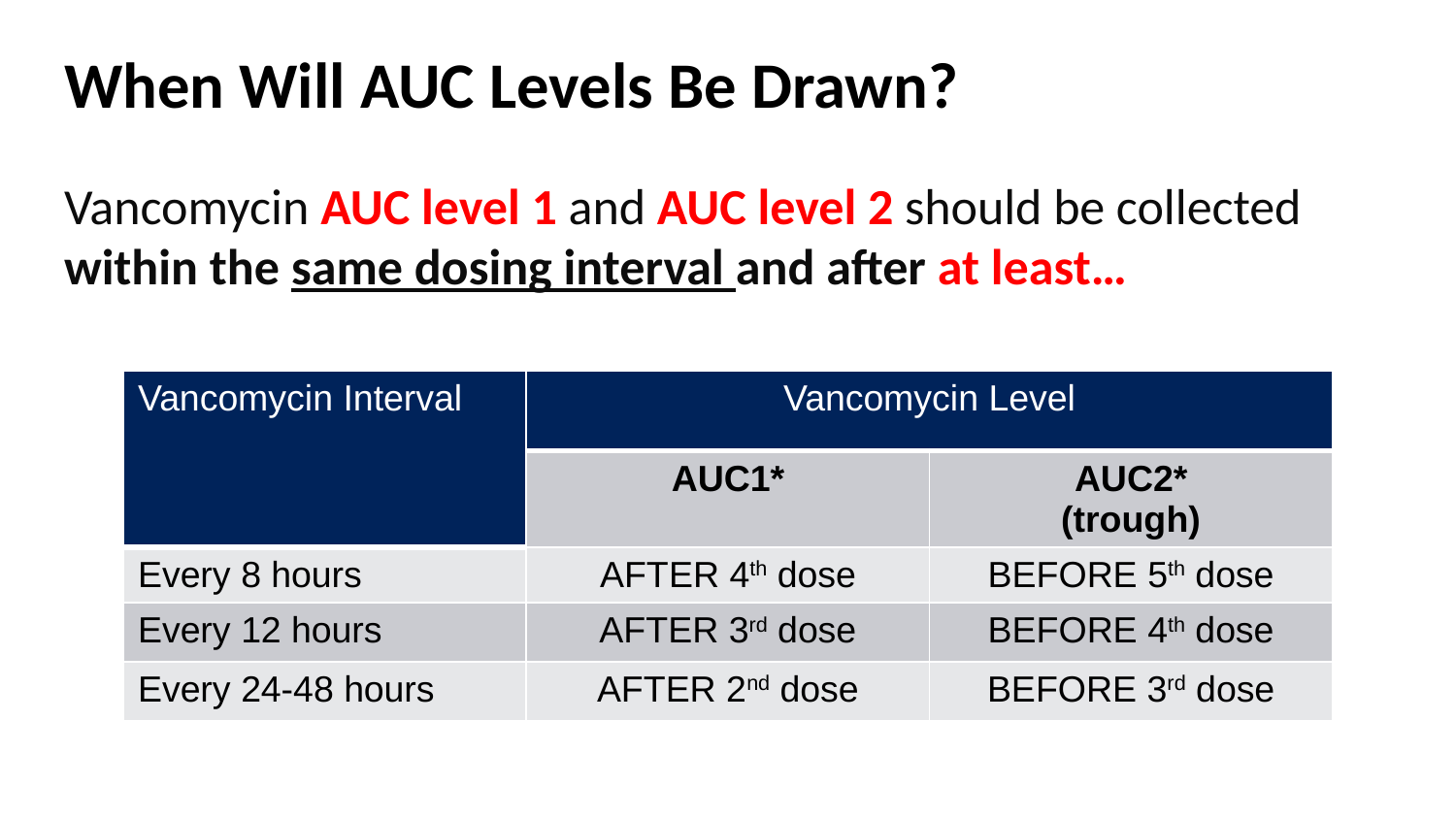

# When Will AUC Levels Be Drawn?
Vancomycin AUC level 1 and AUC level 2 should be collected within the same dosing interval and after at least…
| Vancomycin Interval | Vancomycin Level |  |
| --- | --- | --- |
|  | AUC1\* | AUC2\* (trough) |
| Every 8 hours | AFTER 4th dose | BEFORE 5th dose |
| Every 12 hours | AFTER 3rd dose | BEFORE 4th dose |
| Every 24-48 hours | AFTER 2nd dose | BEFORE 3rd dose |